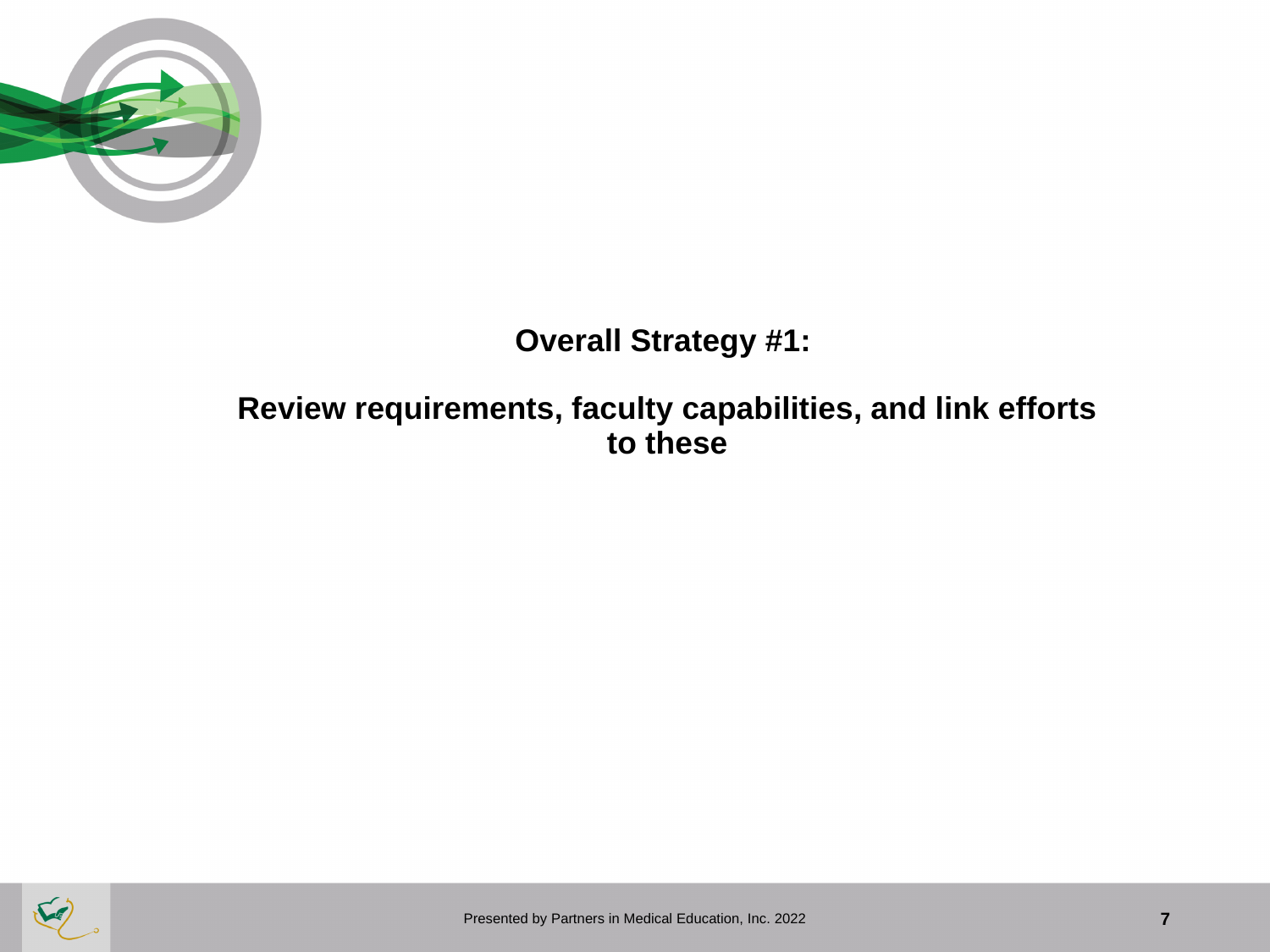

# Overall Strategy #1: Review requirements, faculty capabilities, and link efforts to these
Presented by Partners in Medical Education, Inc. 2022
7